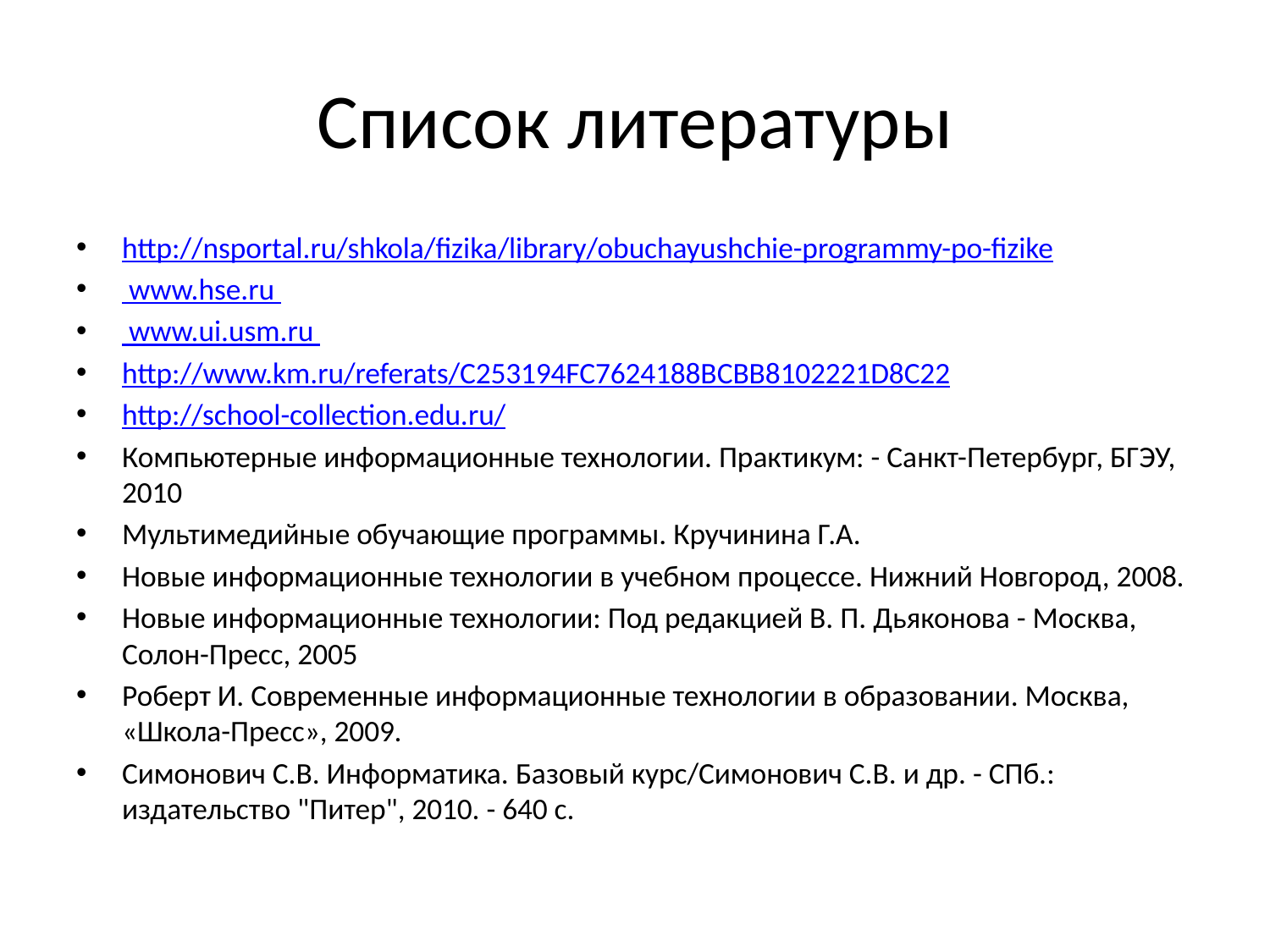

# Список литературы
http://nsportal.ru/shkola/fizika/library/obuchayushchie-programmy-po-fizike
 www.hse.ru
 www.ui.usm.ru
http://www.km.ru/referats/C253194FC7624188BCBB8102221D8C22
http://school-collection.edu.ru/
Компьютерные информационные технологии. Практикум: - Санкт-Петербург, БГЭУ, 2010
Мультимедийные обучающие программы. Кручинина Г.А.
Новые информационные технологии в учебном процессе. Нижний Новгород, 2008.
Новые информационные технологии: Под редакцией В. П. Дьяконова - Москва, Солон-Пресс, 2005
Роберт И. Современные информационные технологии в образовании. Москва, «Школа-Пресс», 2009.
Симонович С.В. Информатика. Базовый курс/Симонович С.В. и др. - СПб.: издательство "Питер", 2010. - 640 с.